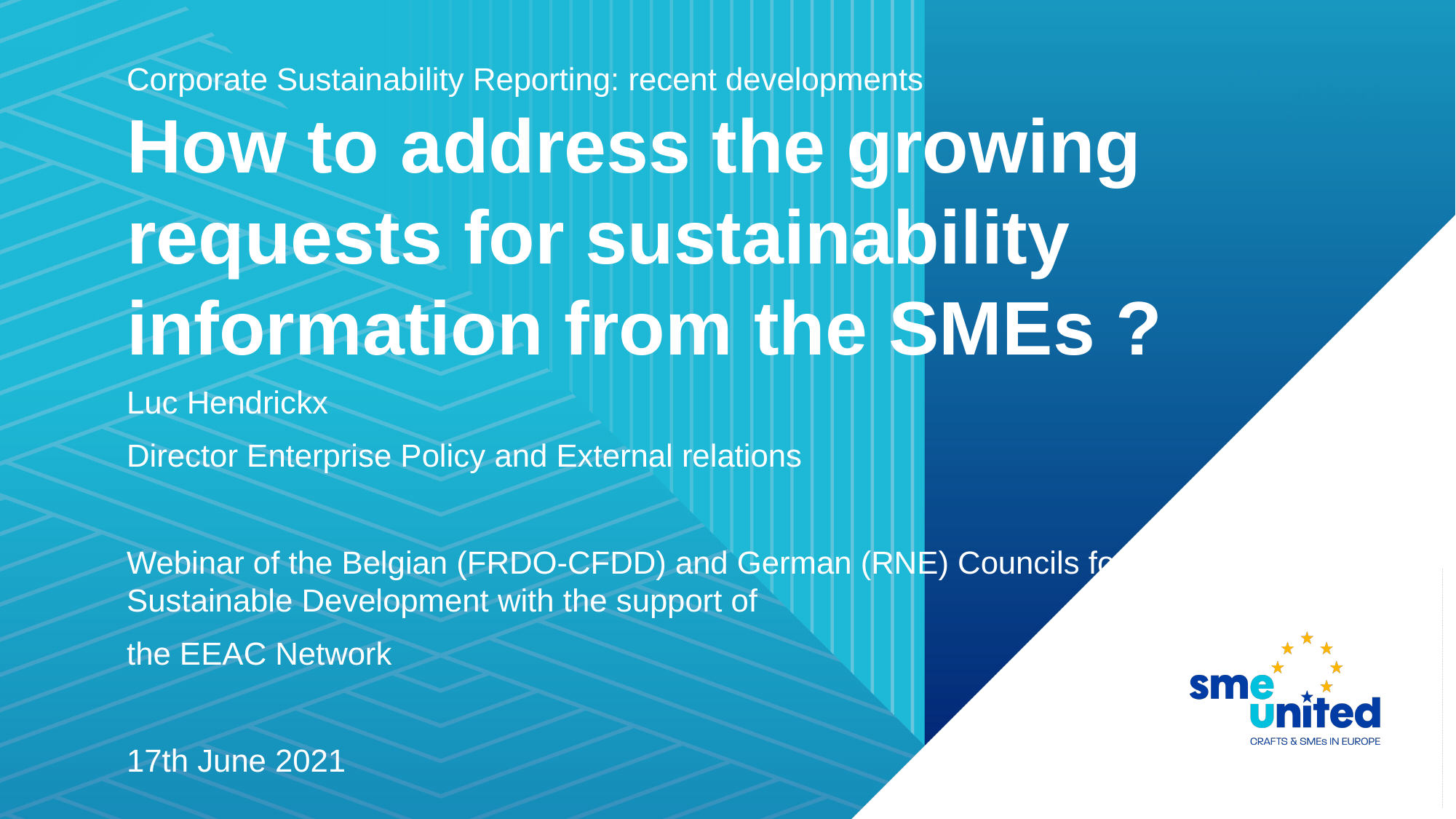

# Corporate Sustainability Reporting: recent developments How to address the growing requests for sustainability information from the SMEs ?
Luc Hendrickx
Director Enterprise Policy and External relations

Webinar of the Belgian (FRDO-CFDD) and German (RNE) Councils for Sustainable Development with the support of
the EEAC Network

17th June 2021